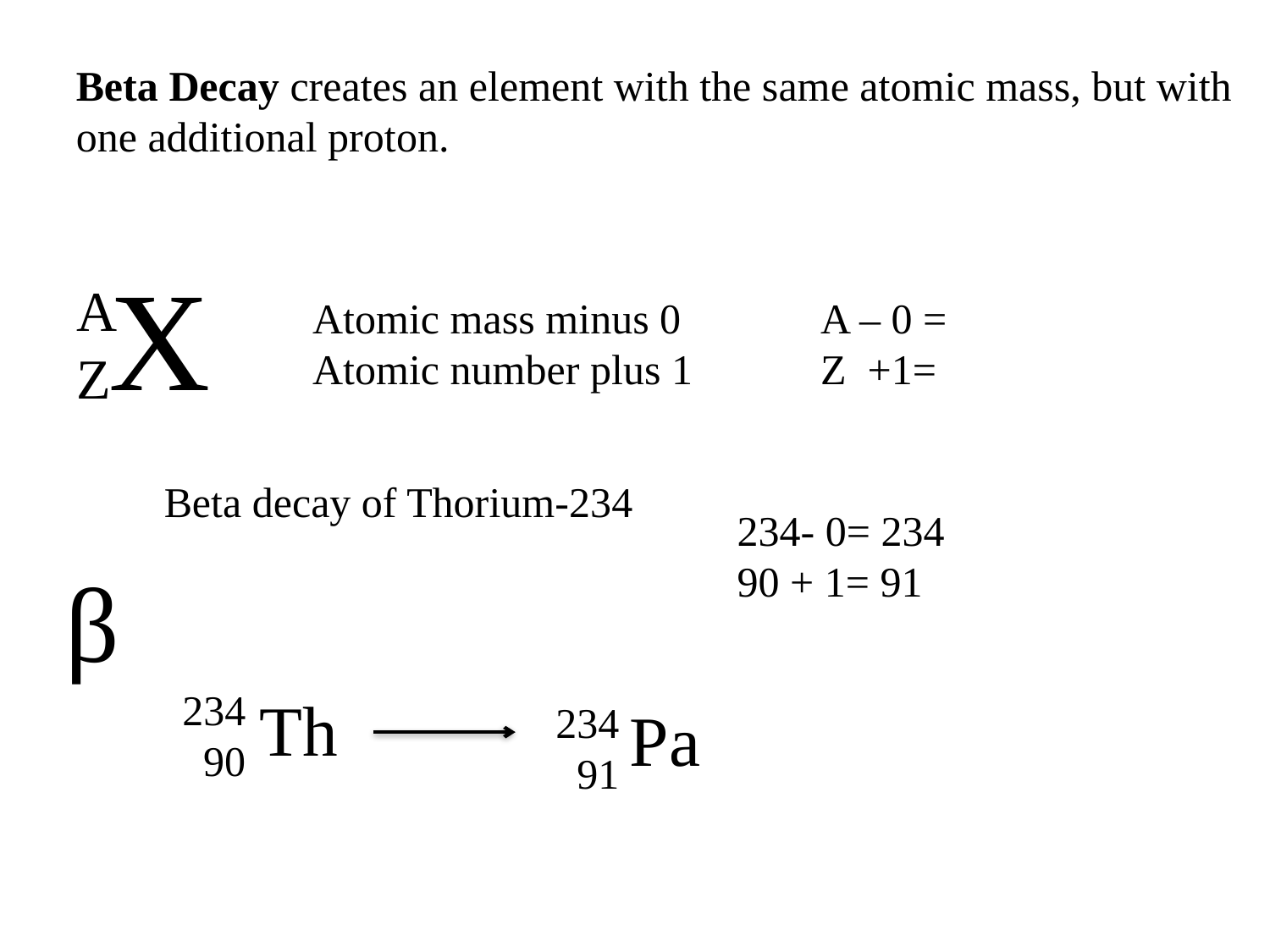

Beta Decay creates an element with the same atomic mass, but with one additional proton.
X
A
Z
Atomic mass minus 0		A – 0 =
Atomic number plus 1 	Z  +1=
Beta decay of Thorium-234
234- 0= 234
90 + 1= 91
β
234
  90
Th
234
  91
Pa